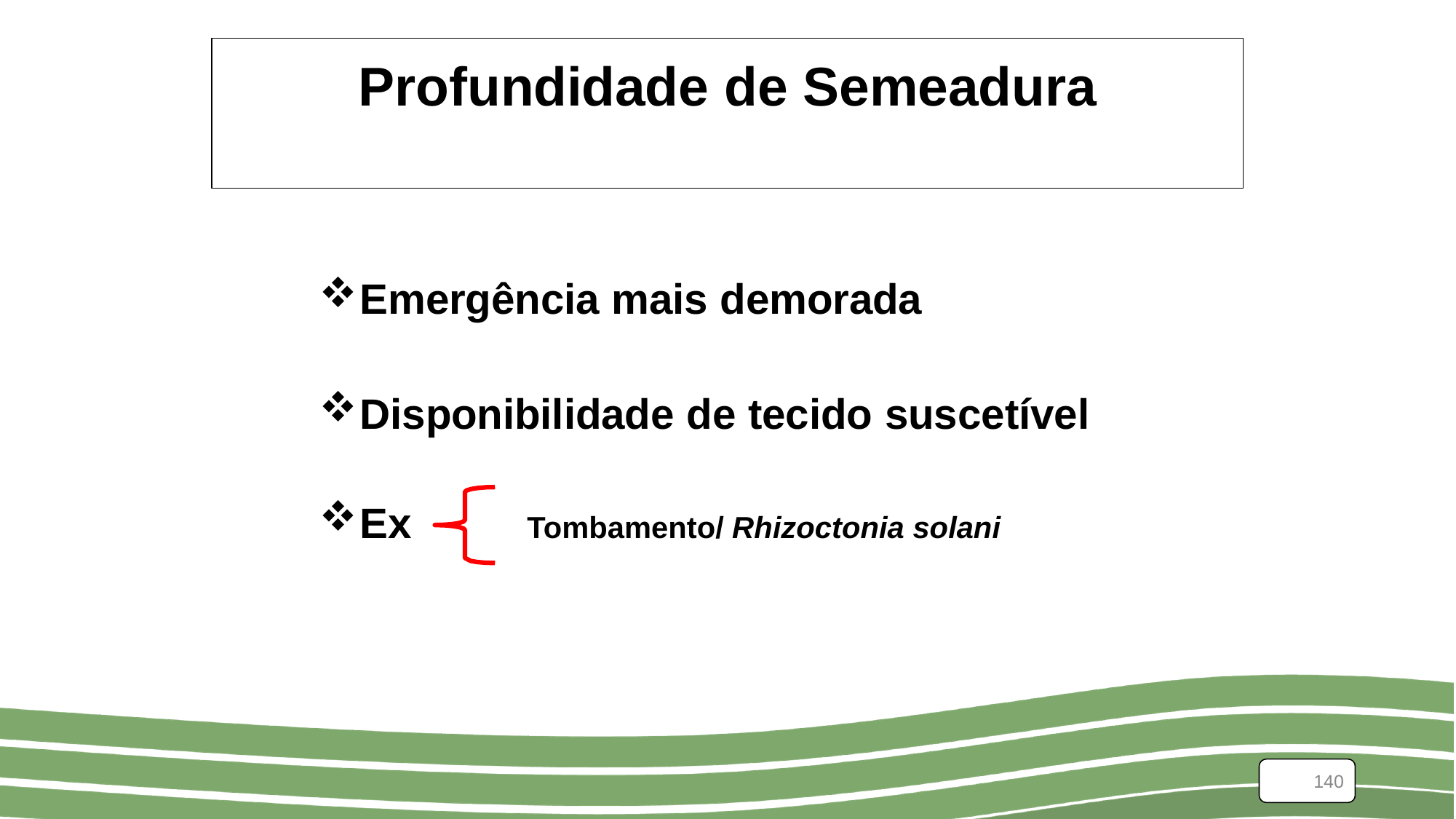

# Profundidade de Semeadura
Emergência mais demorada

Disponibilidade de tecido suscetível

Ex
Tombamento/ Rhizoctonia solani

140